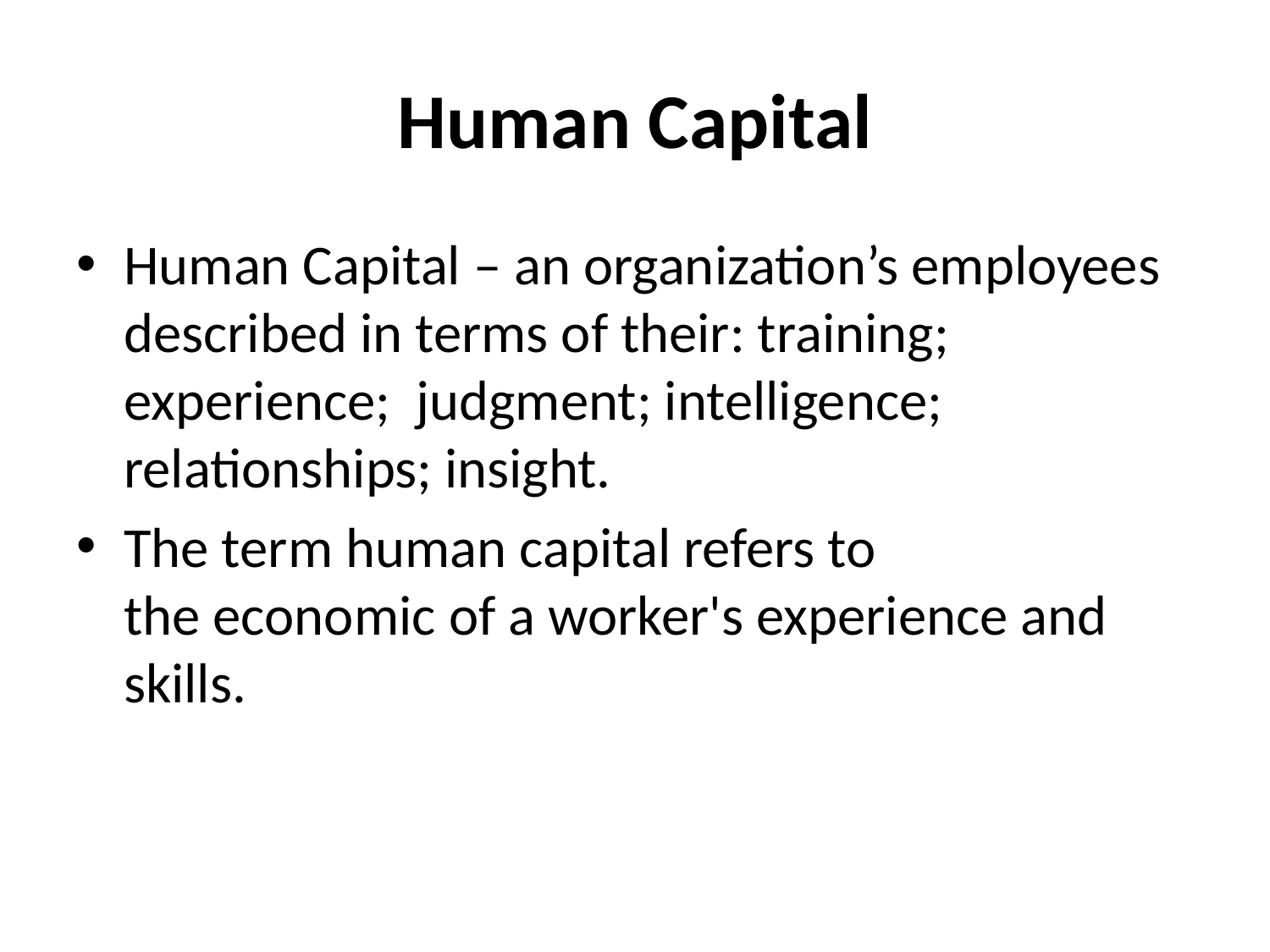

# Human Capital
Human Capital – an organization’s employees described in terms of their: training; experience;  judgment; intelligence; relationships; insight.
The term human capital refers to the economic of a worker's experience and skills.